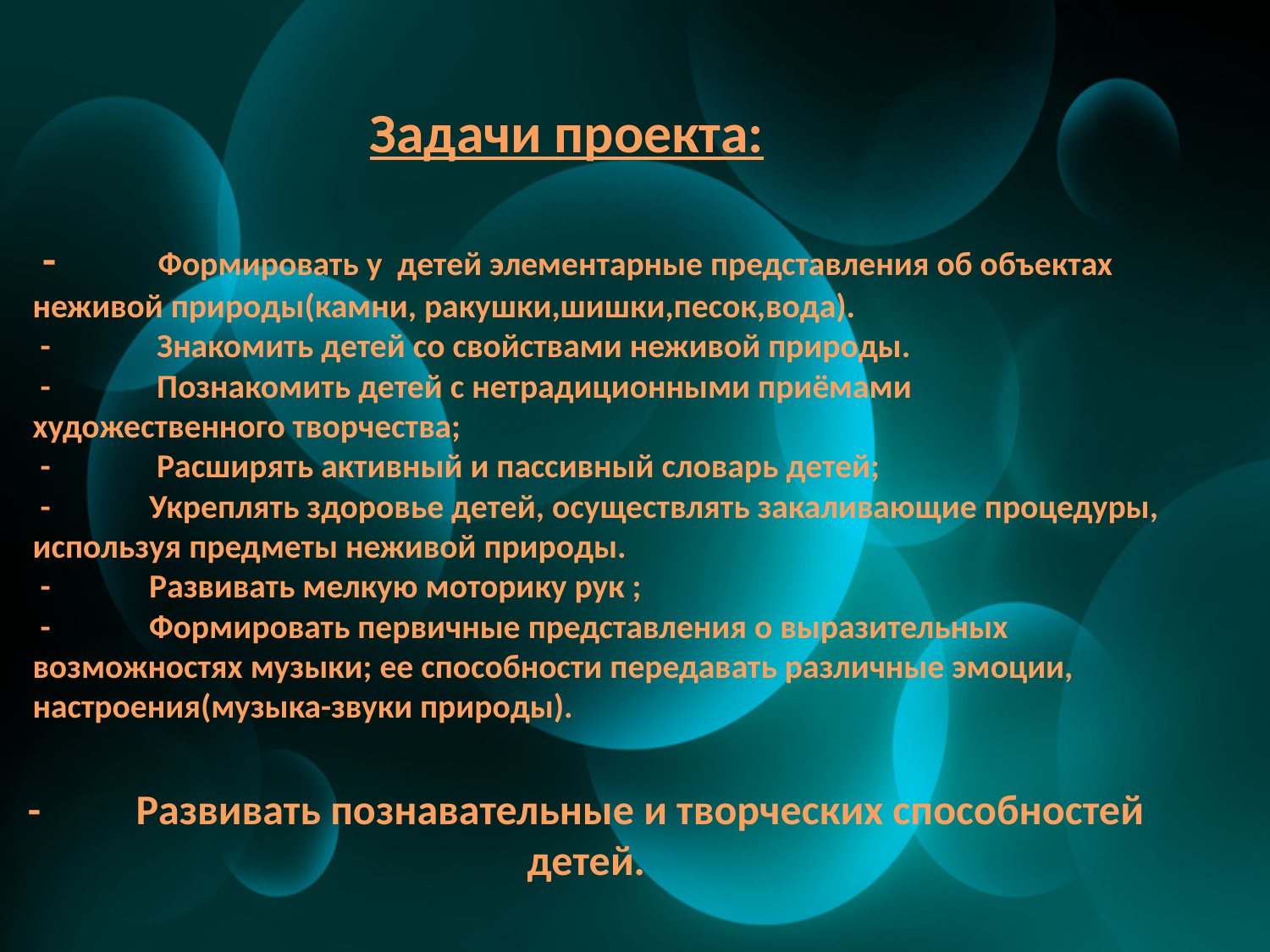

# Задачи проекта: -          Формировать у  детей элементарные представления об объектах неживой природы(камни, ракушки,шишки,песок,вода). -              Знакомить детей со свойствами неживой природы. -              Познакомить детей с нетрадиционными приёмами художественного творчества; -              Расширять активный и пассивный словарь детей; -             Укреплять здоровье детей, осуществлять закаливающие процедуры,  используя предметы неживой природы. -             Развивать мелкую моторику рук ; -             Формировать первичные представления о выразительных возможностях музыки; ее способности передавать различные эмоции, настроения(музыка-звуки природы).
-          Развивать познавательные и творческих способностей детей.